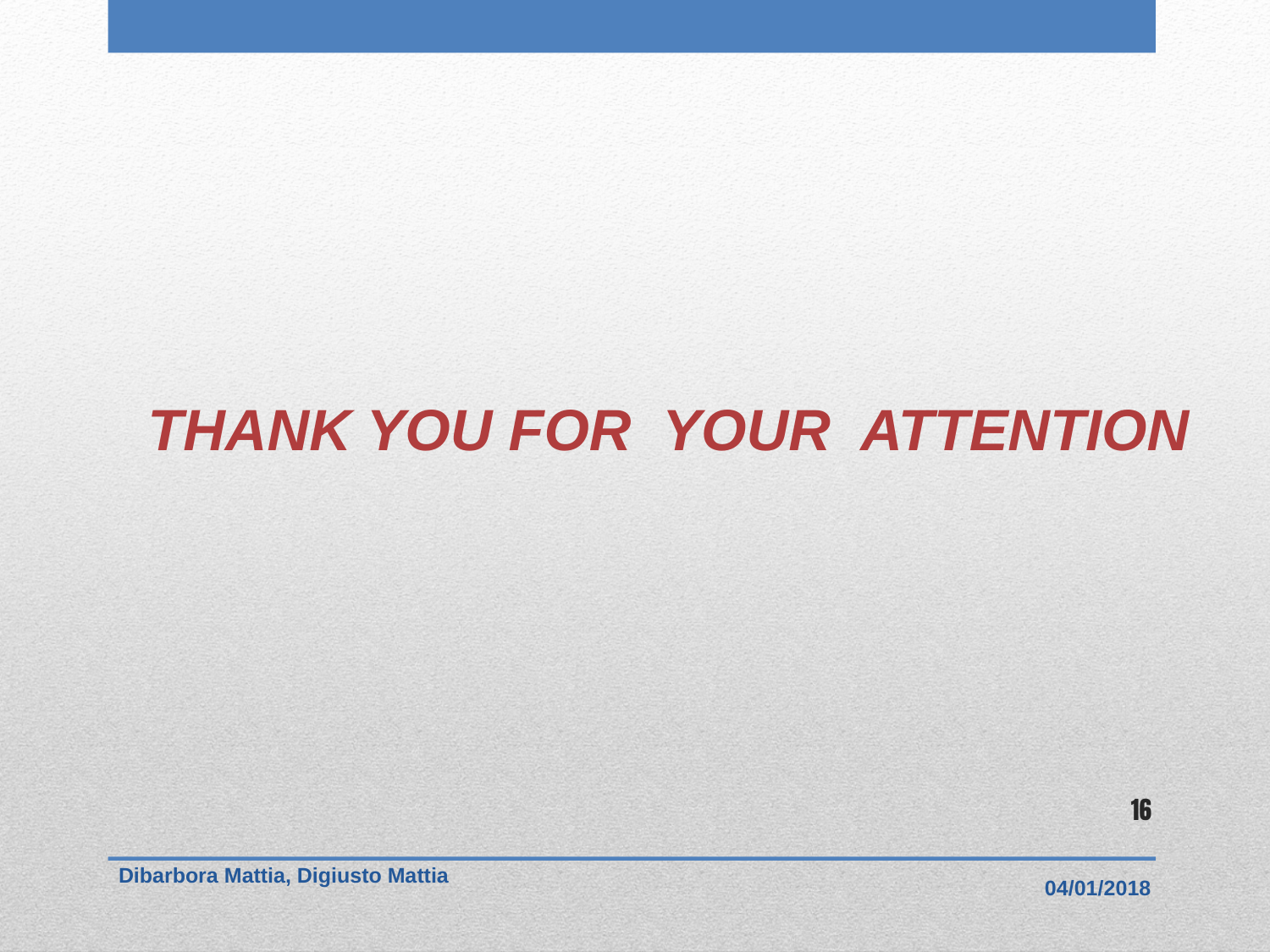

THANK YOU FOR  YOUR  ATTENTION
16
Dibarbora Mattia, Digiusto Mattia

04/01/2018